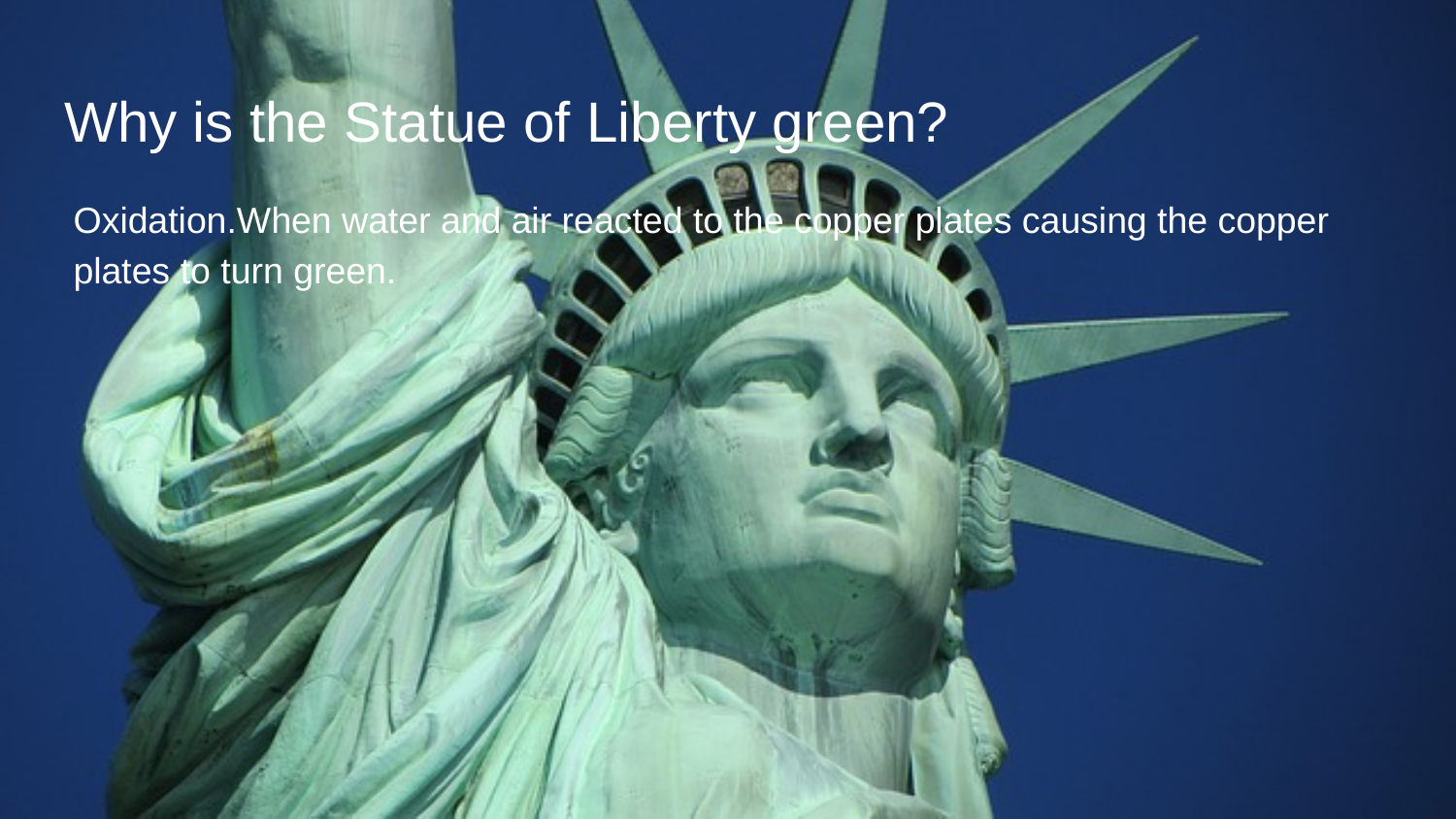

# Why is the Statue of Liberty green?
Oxidation.When water and air reacted to the copper plates causing the copper plates to turn green.